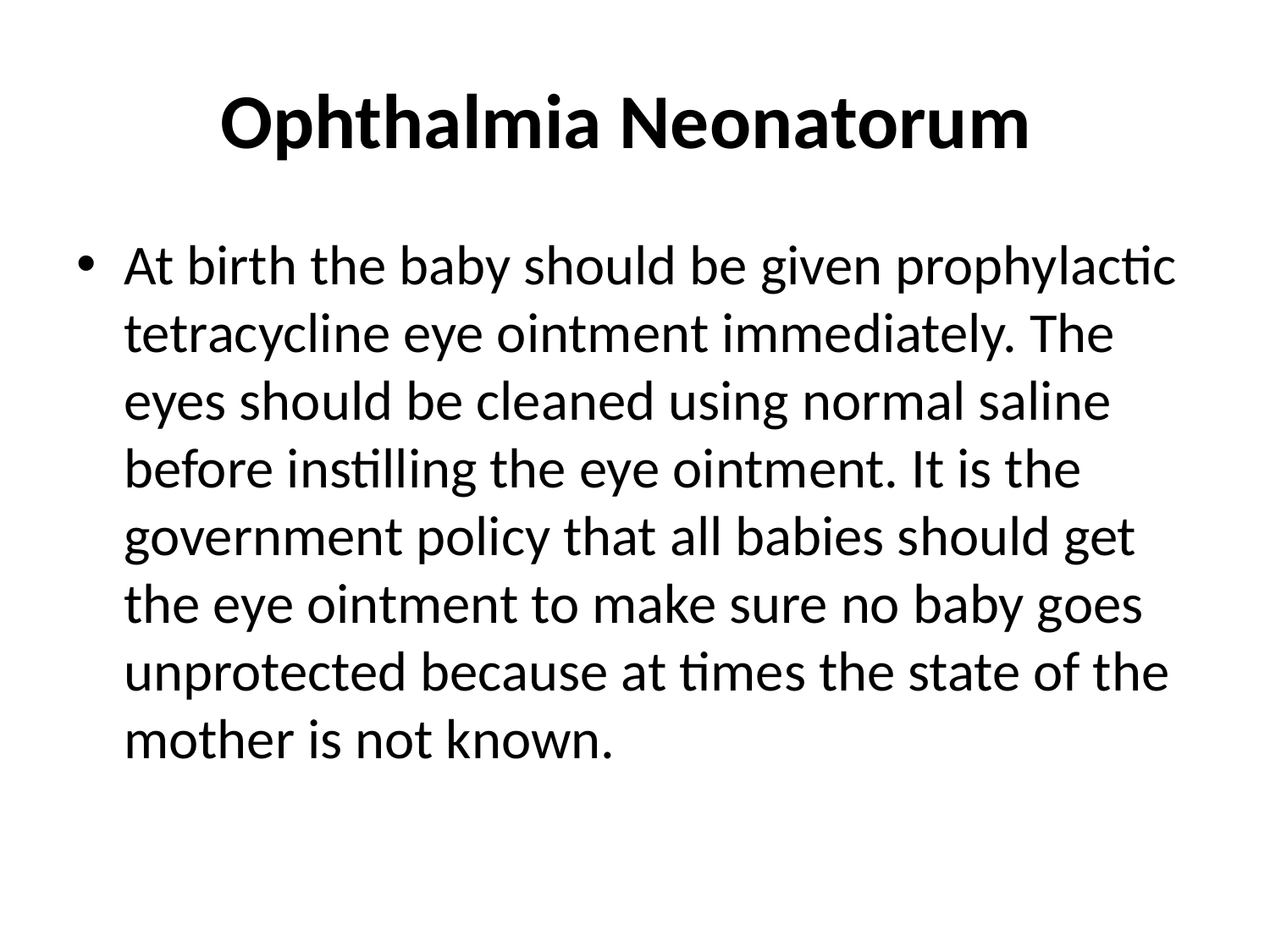

# Ophthalmia Neonatorum
At birth the baby should be given prophylactic tetracycline eye ointment immediately. The eyes should be cleaned using normal saline before instilling the eye ointment. It is the government policy that all babies should get the eye ointment to make sure no baby goes unprotected because at times the state of the mother is not known.